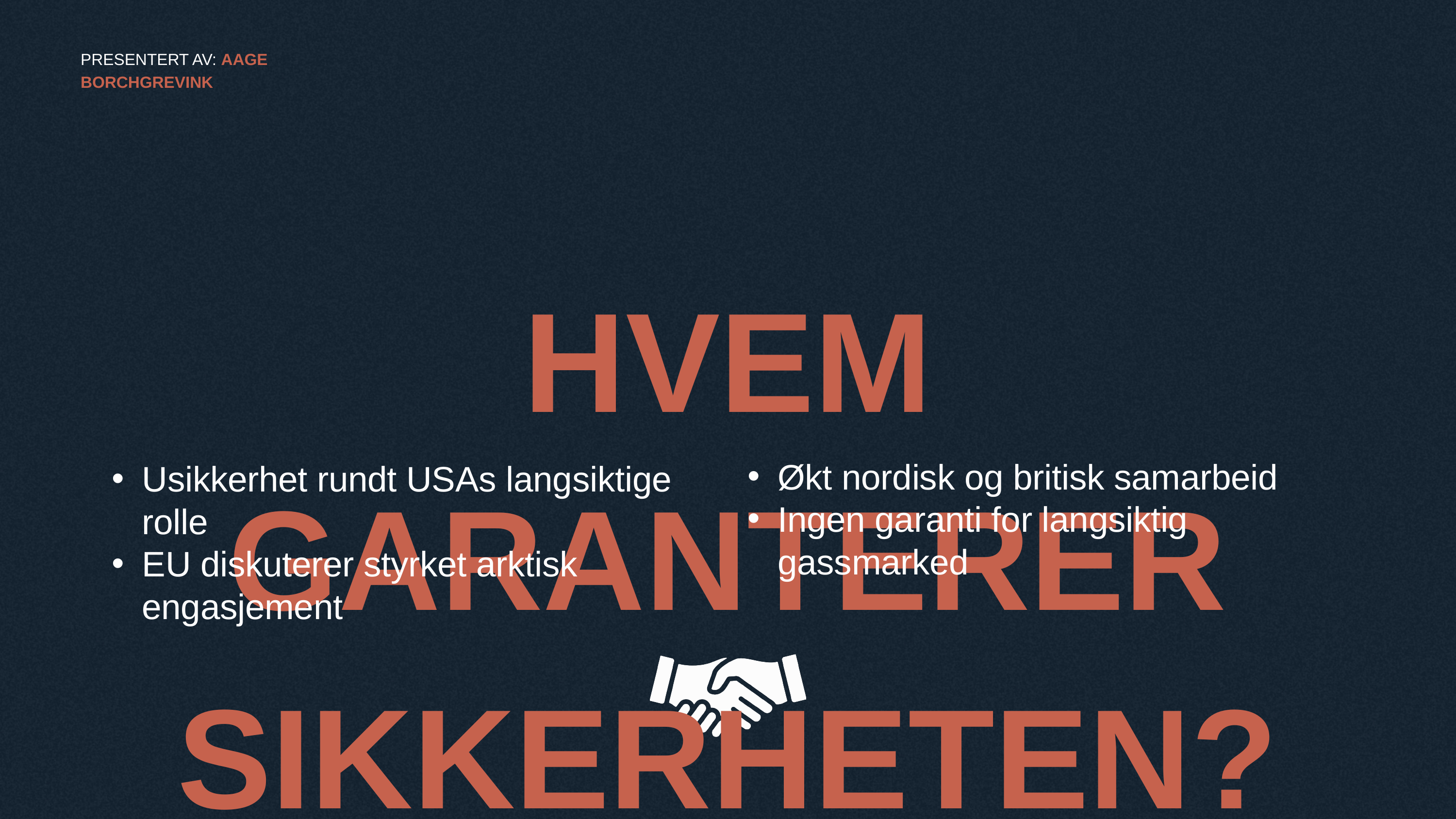

PRESENTERT AV: AAGE BORCHGREVINK
HVEM GARANTERER SIKKERHETEN?
Økt nordisk og britisk samarbeid
Ingen garanti for langsiktig gassmarked
Usikkerhet rundt USAs langsiktige rolle
EU diskuterer styrket arktisk engasjement